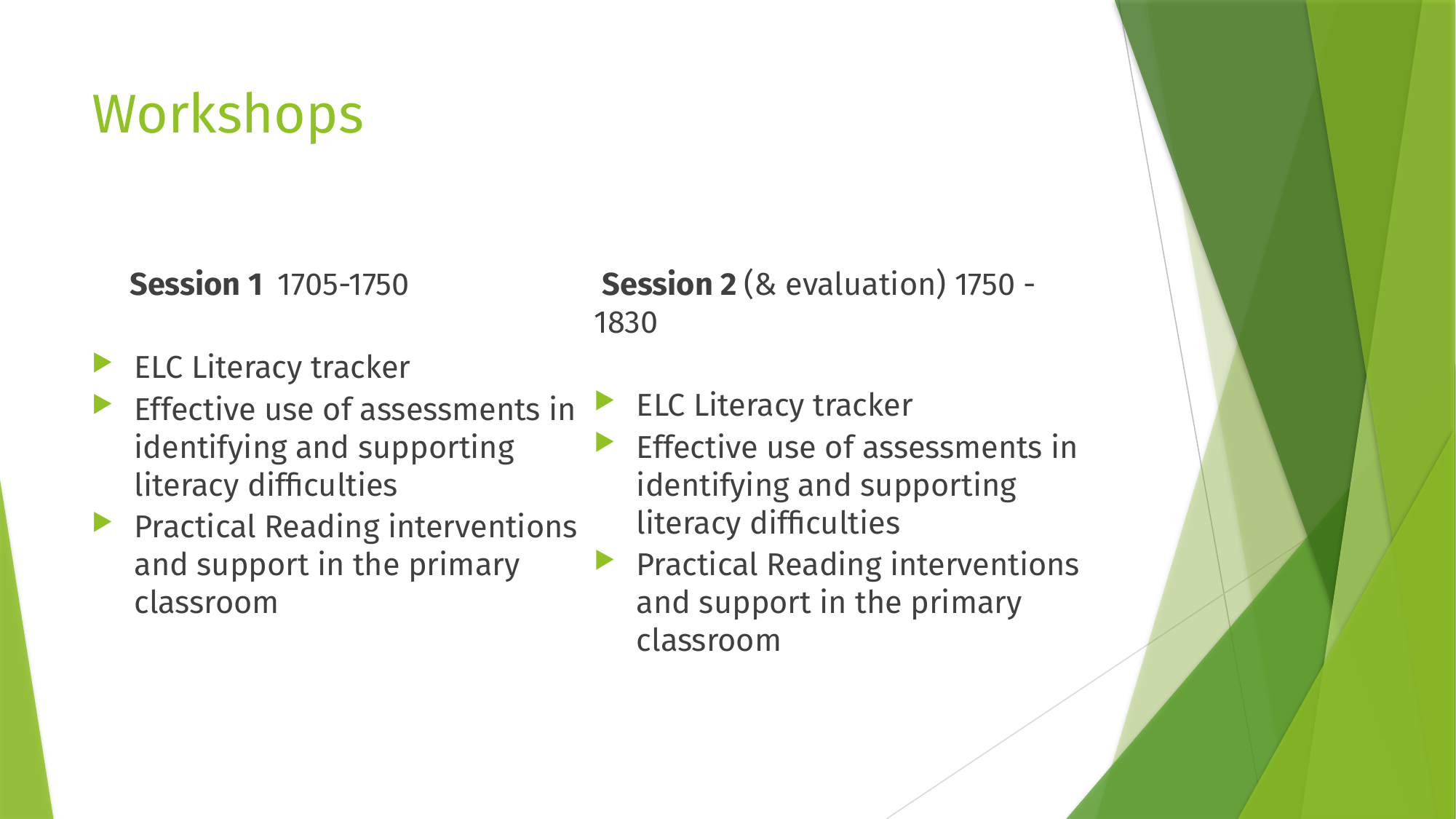

# Workshops
                   Session 1  1705-1750

ELC Literacy tracker
Effective use of assessments in identifying and supporting literacy difficulties
Practical Reading interventions and support in the primary classroom

 Session 2 (& evaluation) 1750 -1830

ELC Literacy tracker
Effective use of assessments in identifying and supporting literacy difficulties
Practical Reading interventions and support in the primary classroom